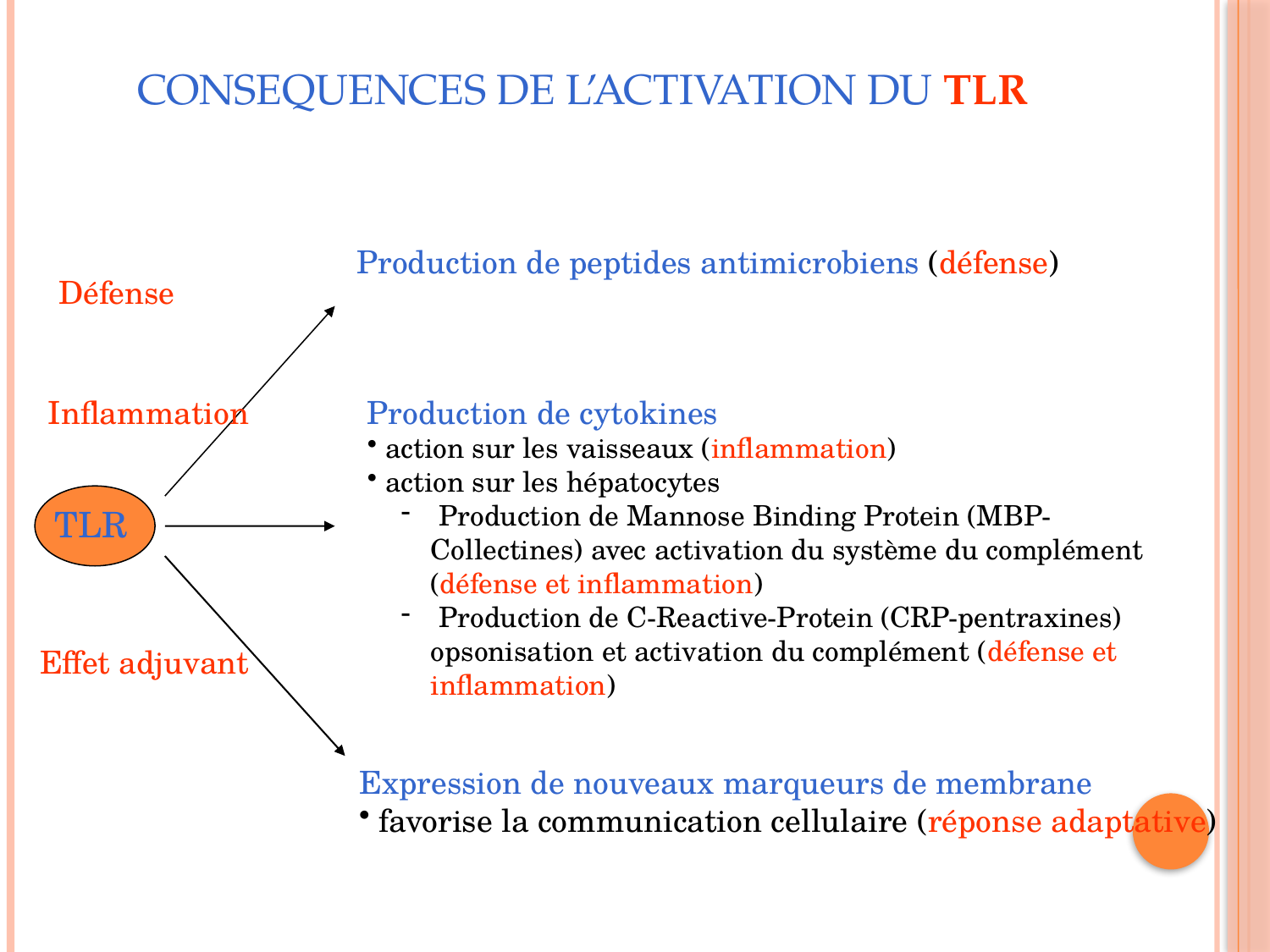

CONSEQUENCES DE L’ACTIVATION DU TLR
Production de peptides antimicrobiens (défense)
Défense

Inflammation
Production de cytokines
 action sur les vaisseaux (inflammation)
 action sur les hépatocytes
 Production de Mannose Binding Protein (MBP-Collectines) avec activation du système du complément (défense et inflammation)
 Production de C-Reactive-Protein (CRP-pentraxines) opsonisation et activation du complément (défense et inflammation)

TLR

Effet adjuvant
Expression de nouveaux marqueurs de membrane
 favorise la communication cellulaire (réponse adaptative)